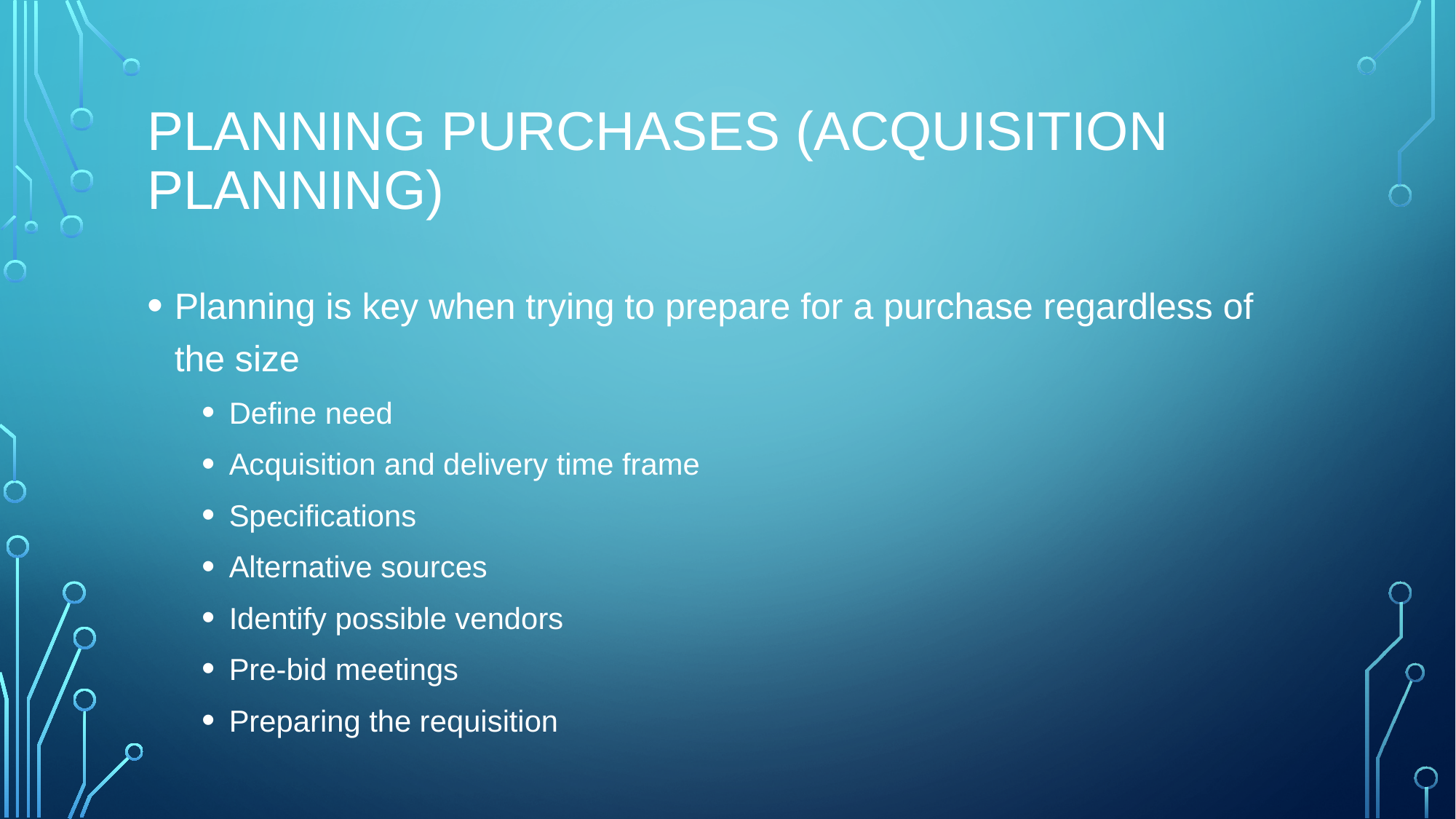

# Planning purchases (acquisition planning)
Planning is key when trying to prepare for a purchase regardless of the size
Define need
Acquisition and delivery time frame
Specifications
Alternative sources
Identify possible vendors
Pre-bid meetings
Preparing the requisition